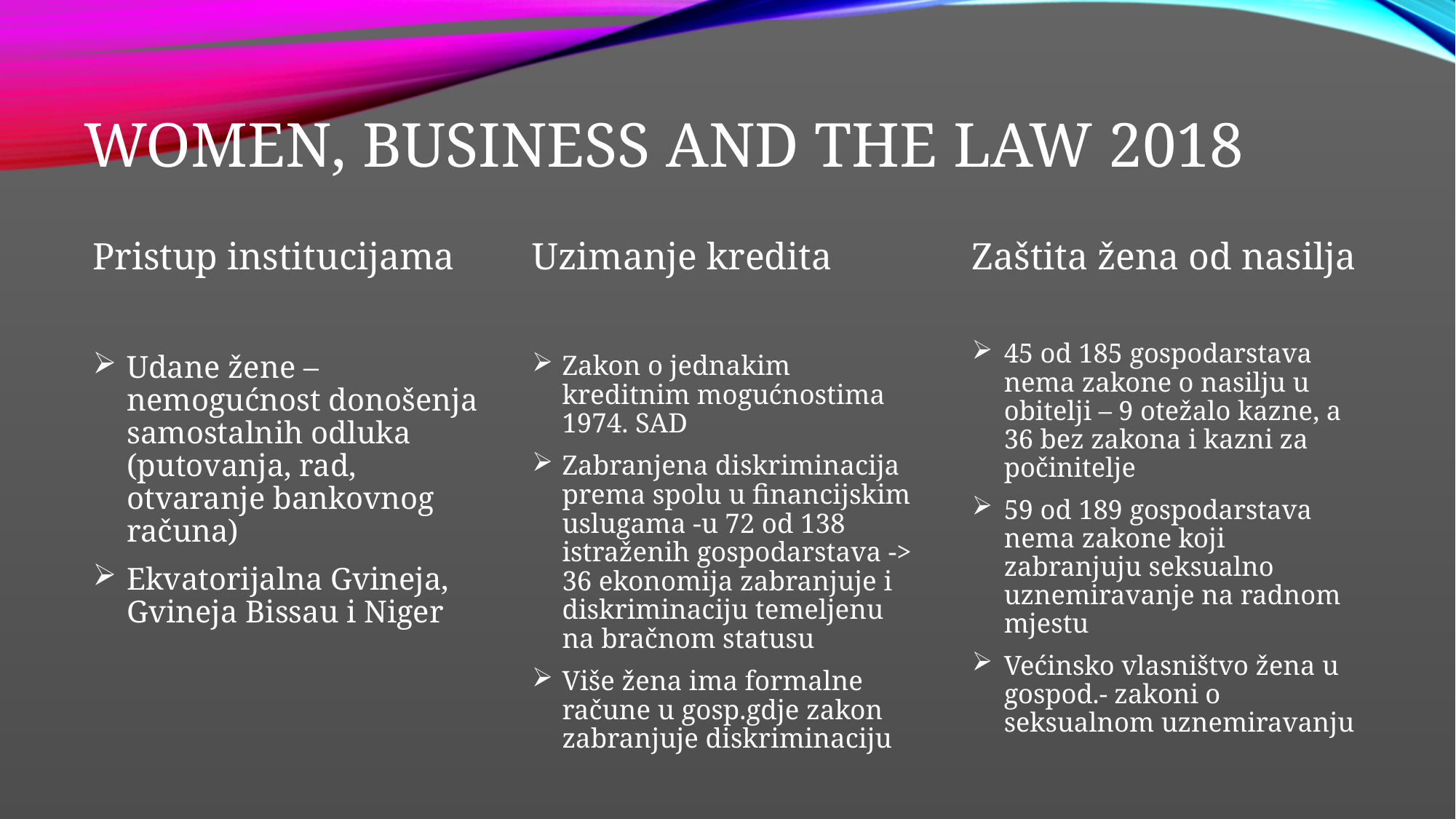

# WOMEN, BUSINESS AND THE LAW 2018
Uzimanje kredita

Zaštita žena od nasilja

Pristup institucijama

45 od 185 gospodarstava nema zakone o nasilju u obitelji – 9 otežalo kazne, a 36 bez zakona i kazni za počinitelje
59 od 189 gospodarstava nema zakone koji zabranjuju seksualno uznemiravanje na radnom mjestu
Većinsko vlasništvo žena u gospod.- zakoni o seksualnom uznemiravanju

Zakon o jednakim kreditnim mogućnostima 1974. SAD
Zabranjena diskriminacija prema spolu u financijskim uslugama -u 72 od 138 istraženih gospodarstava -> 36 ekonomija zabranjuje i diskriminaciju temeljenu na bračnom statusu
Više žena ima formalne račune u gosp.gdje zakon zabranjuje diskriminaciju

Udane žene – nemogućnost donošenja samostalnih odluka (putovanja, rad, otvaranje bankovnog računa)
Ekvatorijalna Gvineja, Gvineja Bissau i Niger